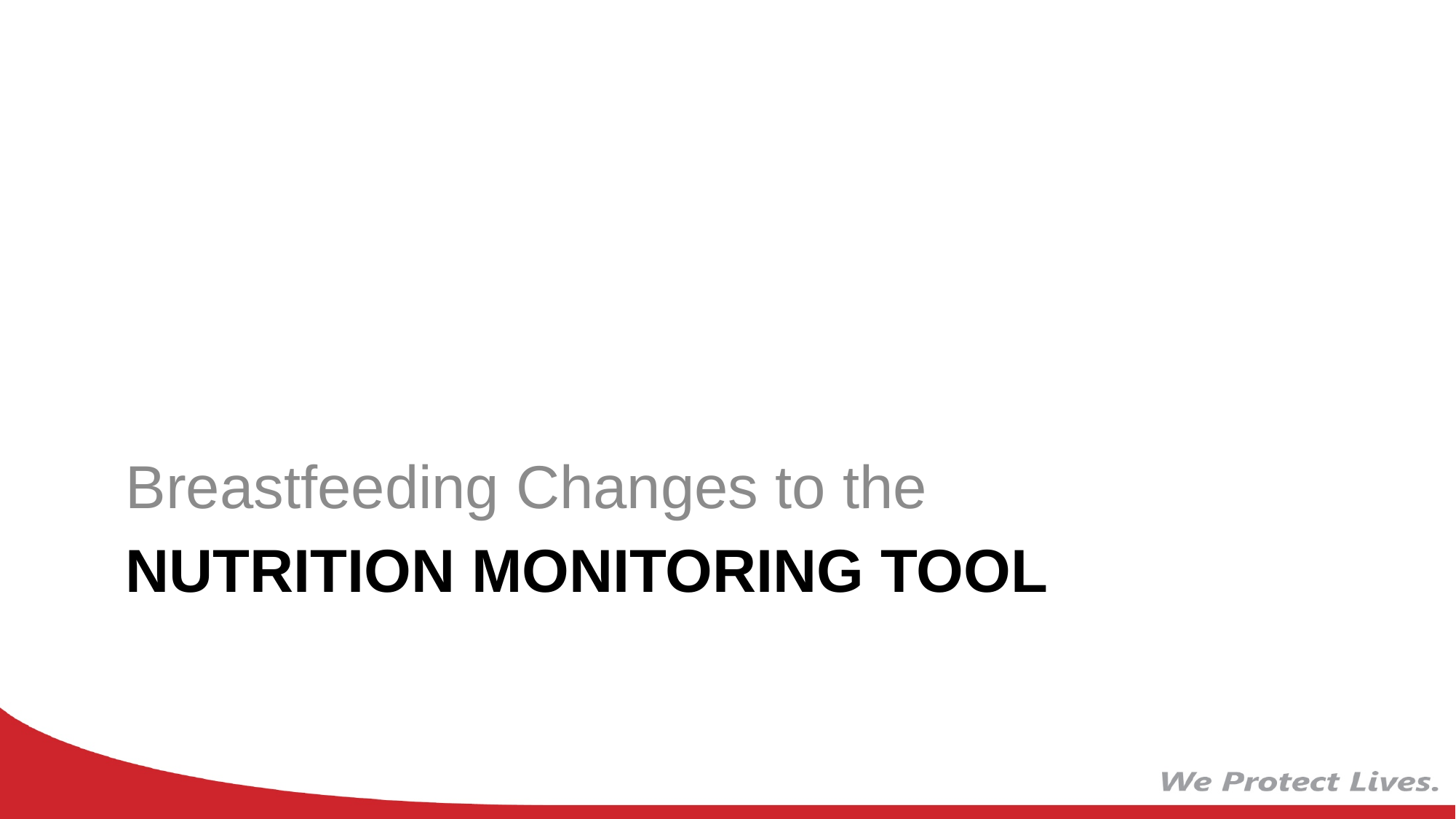

Breastfeeding Changes to the
# Nutrition Monitoring Tool